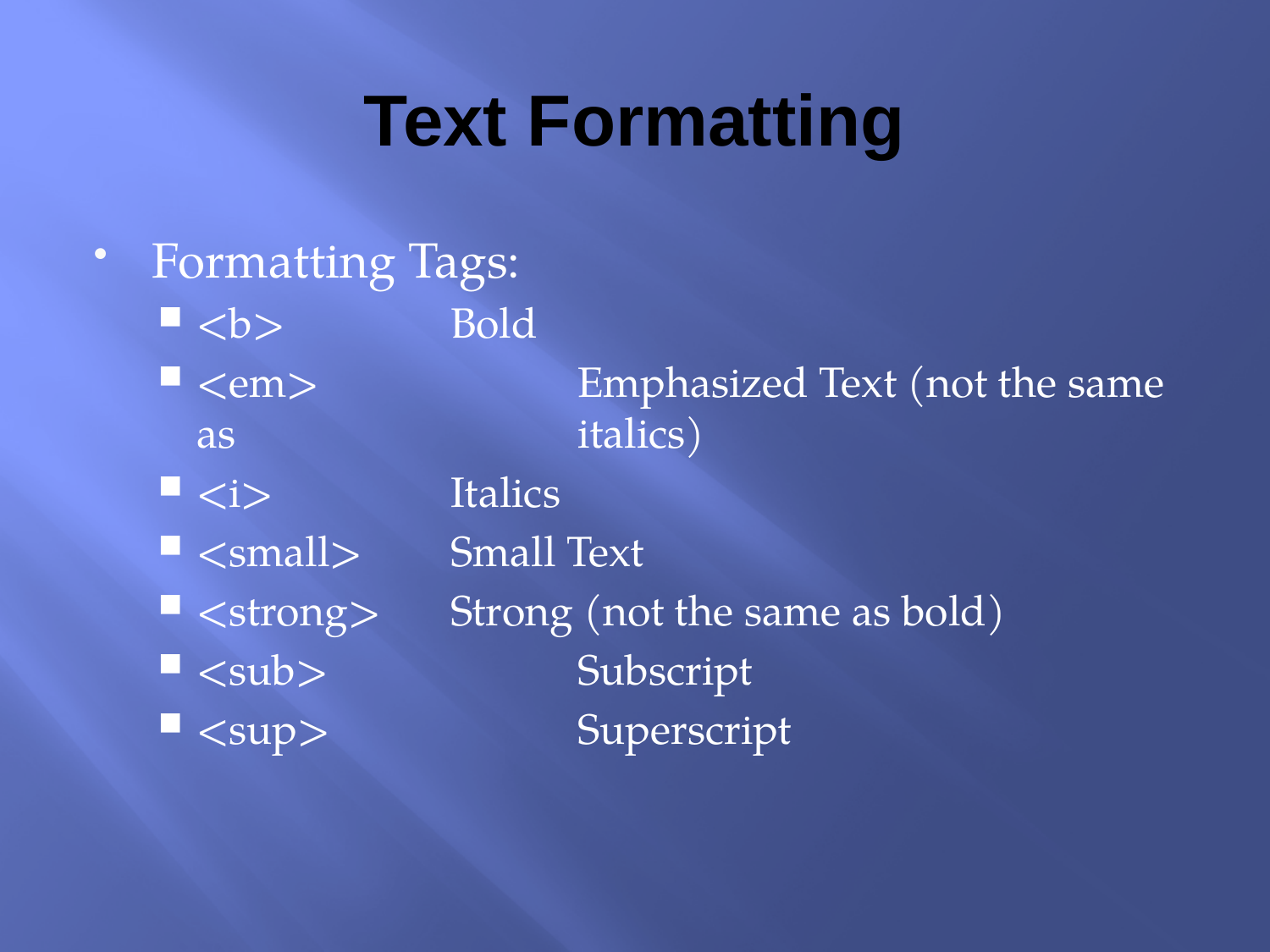

# Text Formatting
Formatting Tags:
<b>		Bold
<em> 		Emphasized Text (not the same as 			italics)
<i> 		Italics
<small>	Small Text
<strong>	Strong (not the same as bold)
<sub>		Subscript
<sup>		Superscript